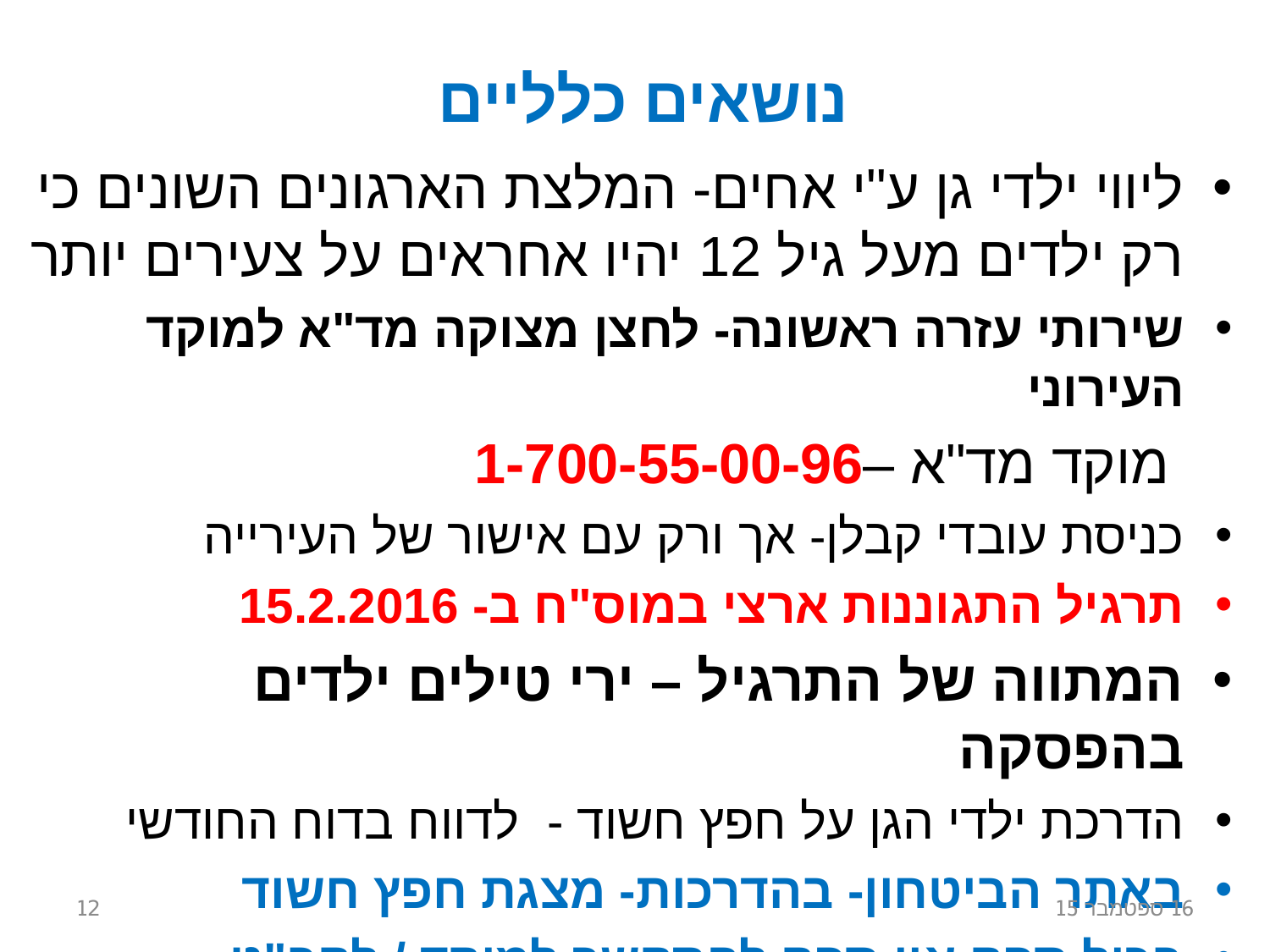

# נושאים כלליים
ליווי ילדי גן ע"י אחים- המלצת הארגונים השונים כי רק ילדים מעל גיל 12 יהיו אחראים על צעירים יותר
שירותי עזרה ראשונה- לחצן מצוקה מד"א למוקד העירוני
    מוקד מד"א –1-700-55-00-96
כניסת עובדי קבלן- אך ורק עם אישור של העירייה
תרגיל התגוננות ארצי במוס"ח ב- 15.2.2016
המתווה של התרגיל – ירי טילים ילדים בהפסקה
הדרכת ילדי הגן על חפץ חשוד -  לדווח בדוח החודשי
באתר הביטחון- בהדרכות- מצגת חפץ חשוד
בכול ספק אין ספק להתקשר למוקד / לקב"ט
12

16 ספטמבר 15